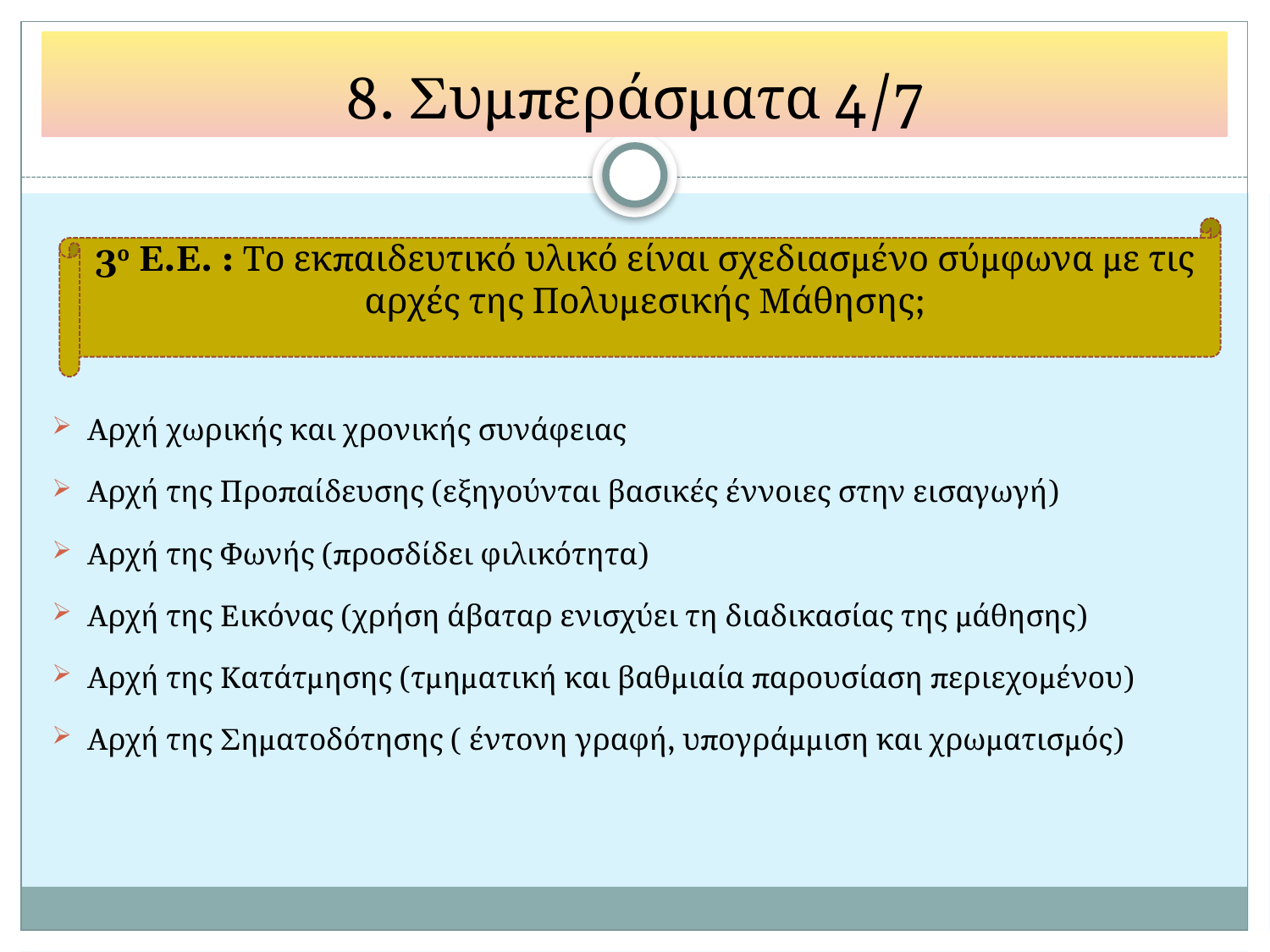

8. Συμπεράσματα 4/7
3ο Ε.Ε. : Το εκπαιδευτικό υλικό είναι σχεδιασμένο σύμφωνα με τις αρχές της Πολυμεσικής Μάθησης;

# Αρχή χωρικής και χρονικής συνάφειας
Αρχή της Προπαίδευσης (εξηγούνται βασικές έννοιες στην εισαγωγή)
Αρχή της Φωνής (προσδίδει φιλικότητα)
Αρχή της Εικόνας (χρήση άβαταρ ενισχύει τη διαδικασίας της μάθησης)
Αρχή της Κατάτμησης (τμηματική και βαθμιαία παρουσίαση περιεχομένου)
Αρχή της Σηματοδότησης ( έντονη γραφή, υπογράμμιση και χρωματισμός)